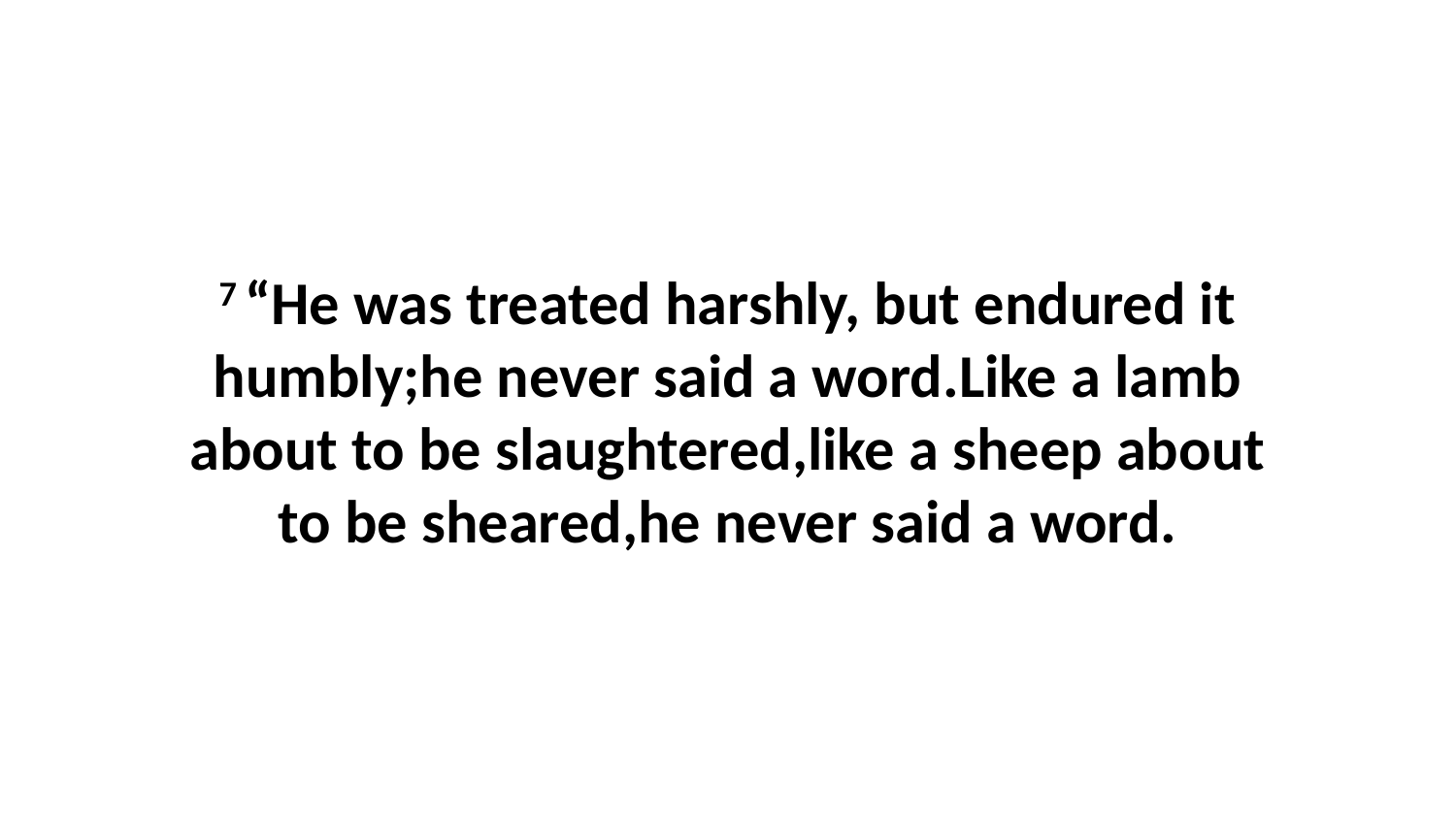

7 “He was treated harshly, but endured it humbly;he never said a word.Like a lamb about to be slaughtered,like a sheep about to be sheared,he never said a word.